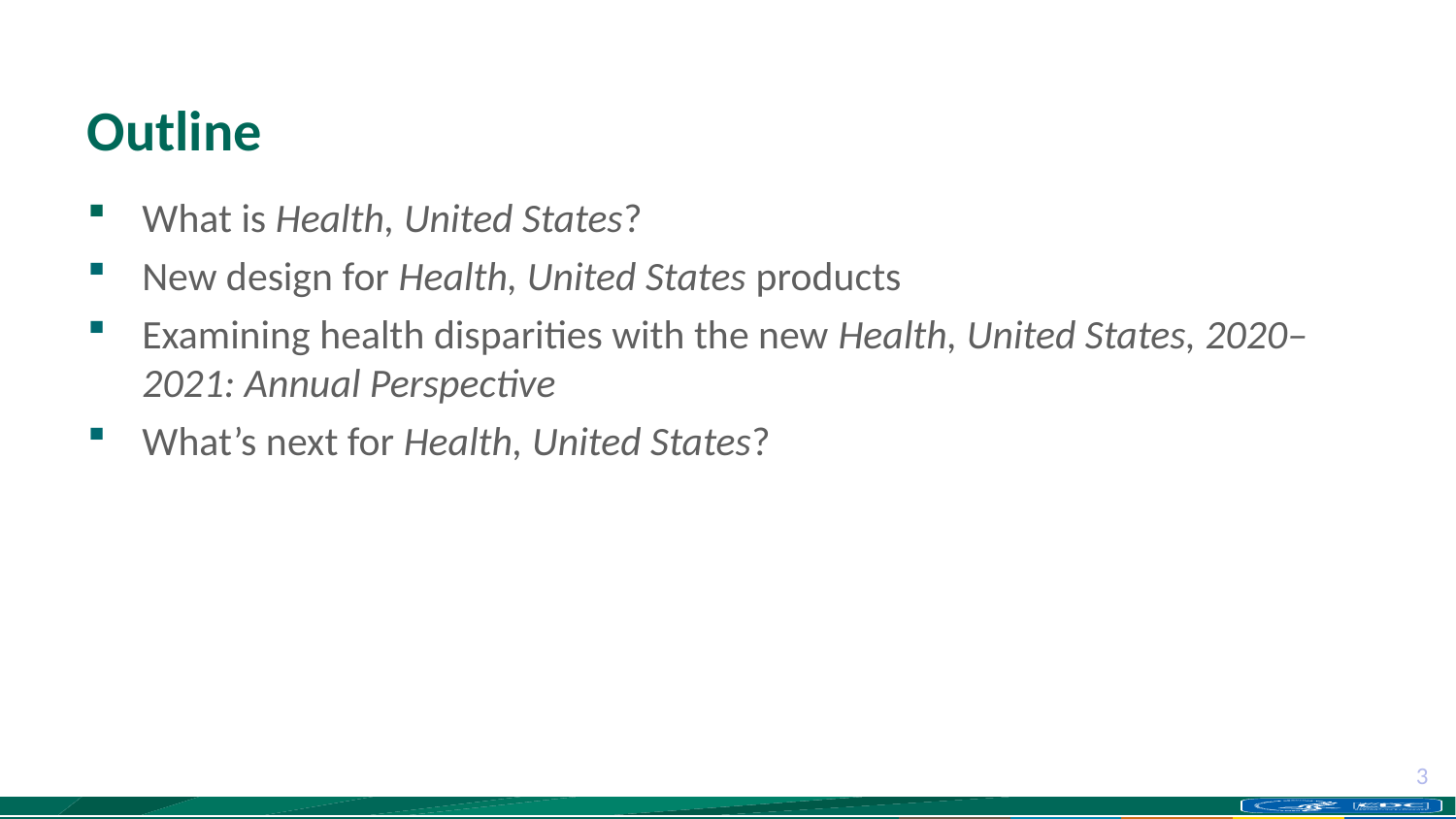

# Outline
What is Health, United States?
New design for Health, United States products
Examining health disparities with the new Health, United States, 2020–2021: Annual Perspective
What’s next for Health, United States?

3